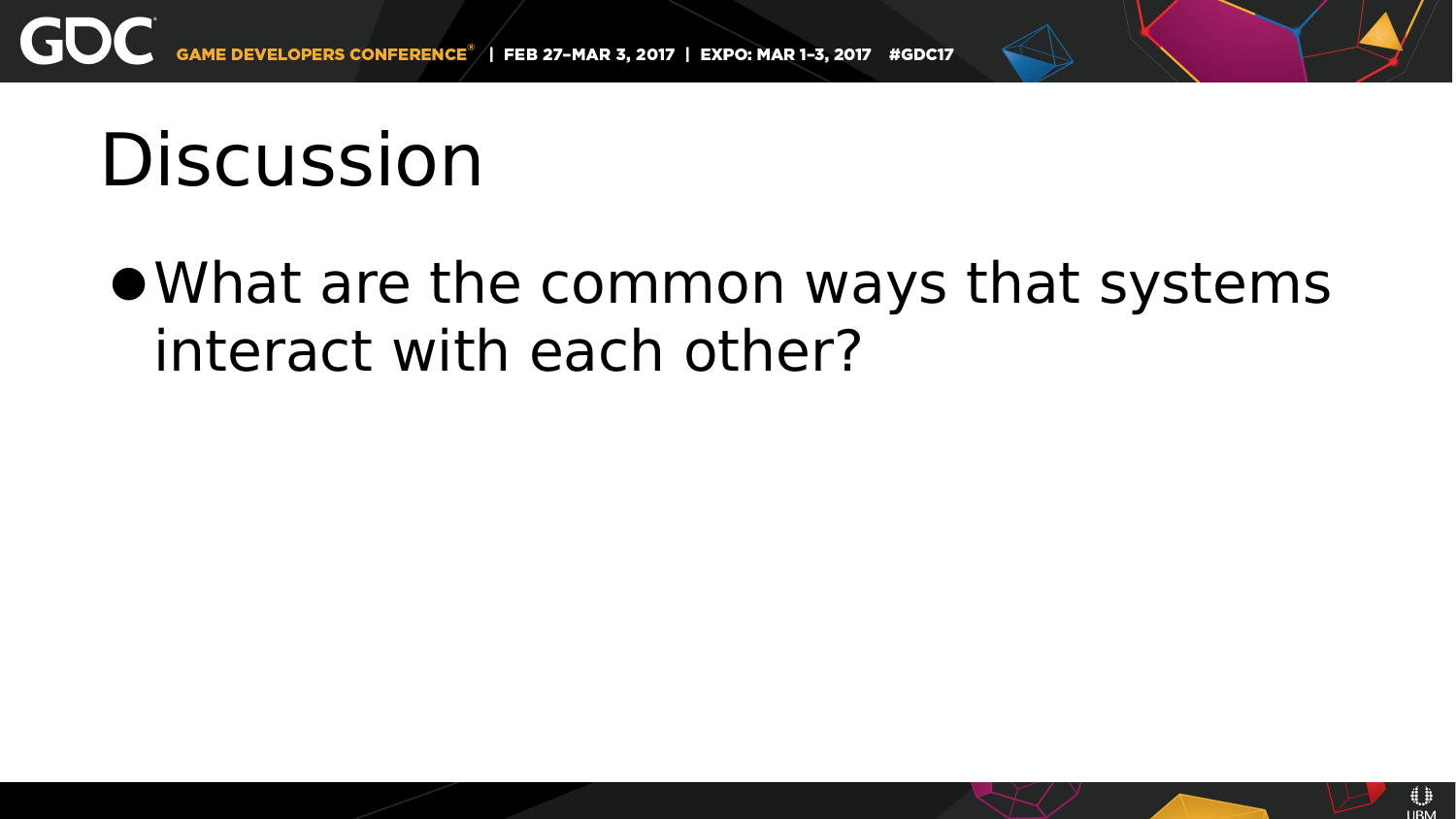

# Discussion
What are the common ways that systems interact with each other?